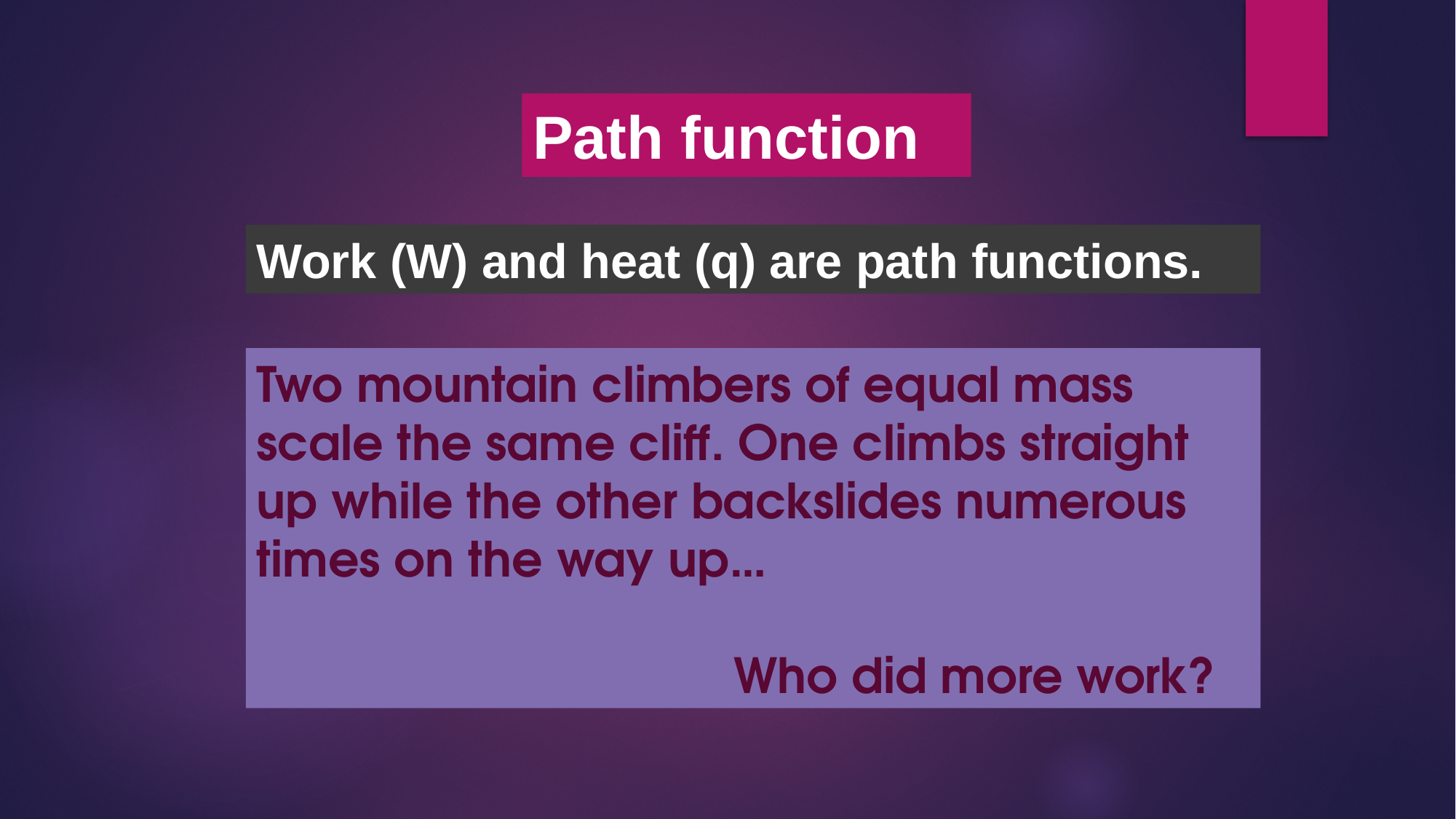

Path function
Work (W) and heat (q) are path functions.
Two mountain climbers of equal mass scale the same cliff. One climbs straight up while the other backslides numerous times on the way up…

                                   Who did more work?